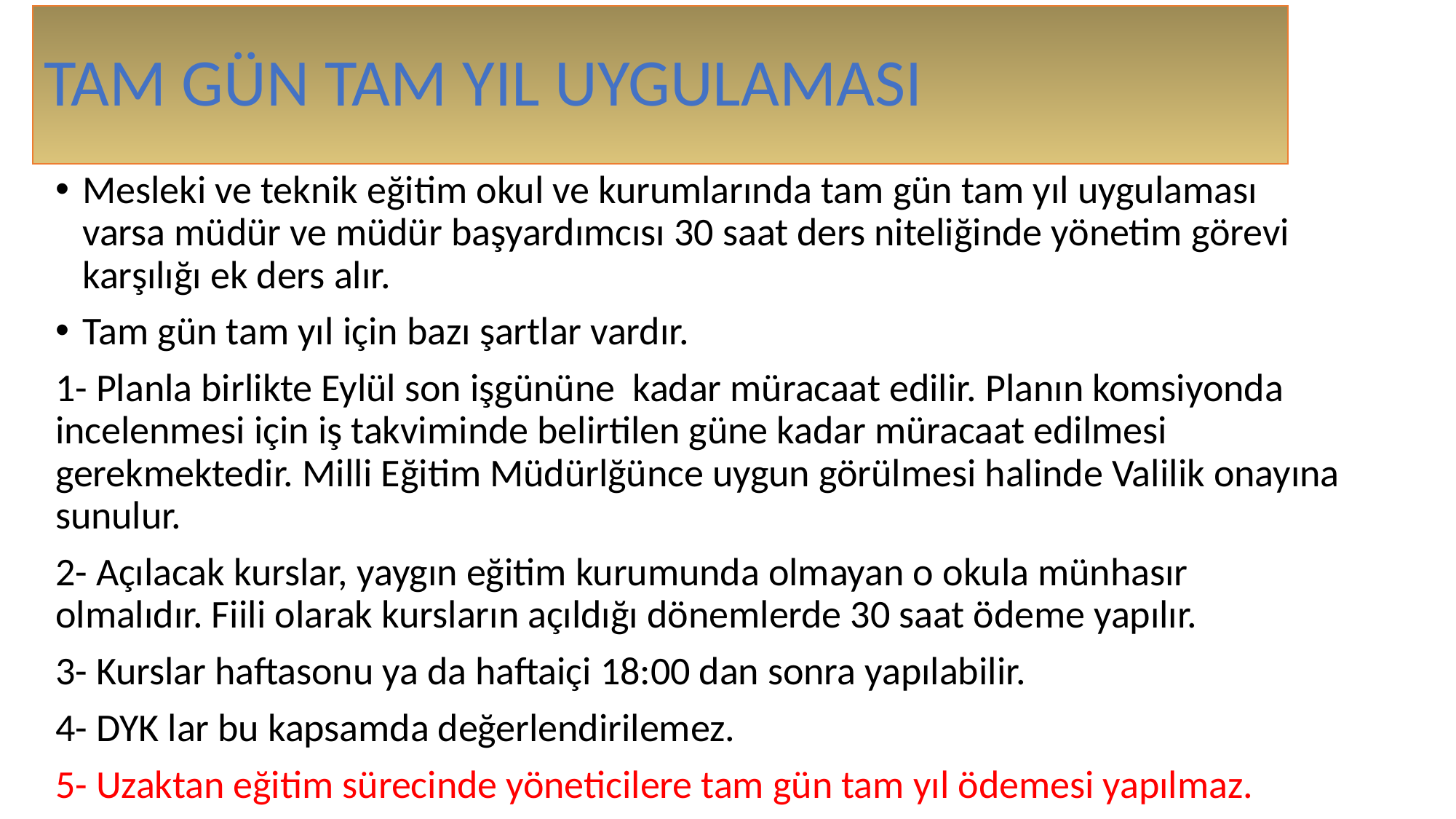

# TAM GÜN TAM YIL UYGULAMASI
Mesleki ve teknik eğitim okul ve kurumlarında tam gün tam yıl uygulaması varsa müdür ve müdür başyardımcısı 30 saat ders niteliğinde yönetim görevi karşılığı ek ders alır.
Tam gün tam yıl için bazı şartlar vardır.
1- Planla birlikte Eylül son işgününe  kadar müracaat edilir. Planın komsiyonda incelenmesi için iş takviminde belirtilen güne kadar müracaat edilmesi gerekmektedir. Milli Eğitim Müdürlğünce uygun görülmesi halinde Valilik onayına sunulur.
2- Açılacak kurslar, yaygın eğitim kurumunda olmayan o okula münhasır olmalıdır. Fiili olarak kursların açıldığı dönemlerde 30 saat ödeme yapılır.
3- Kurslar haftasonu ya da haftaiçi 18:00 dan sonra yapılabilir.
4- DYK lar bu kapsamda değerlendirilemez.
5- Uzaktan eğitim sürecinde yöneticilere tam gün tam yıl ödemesi yapılmaz.